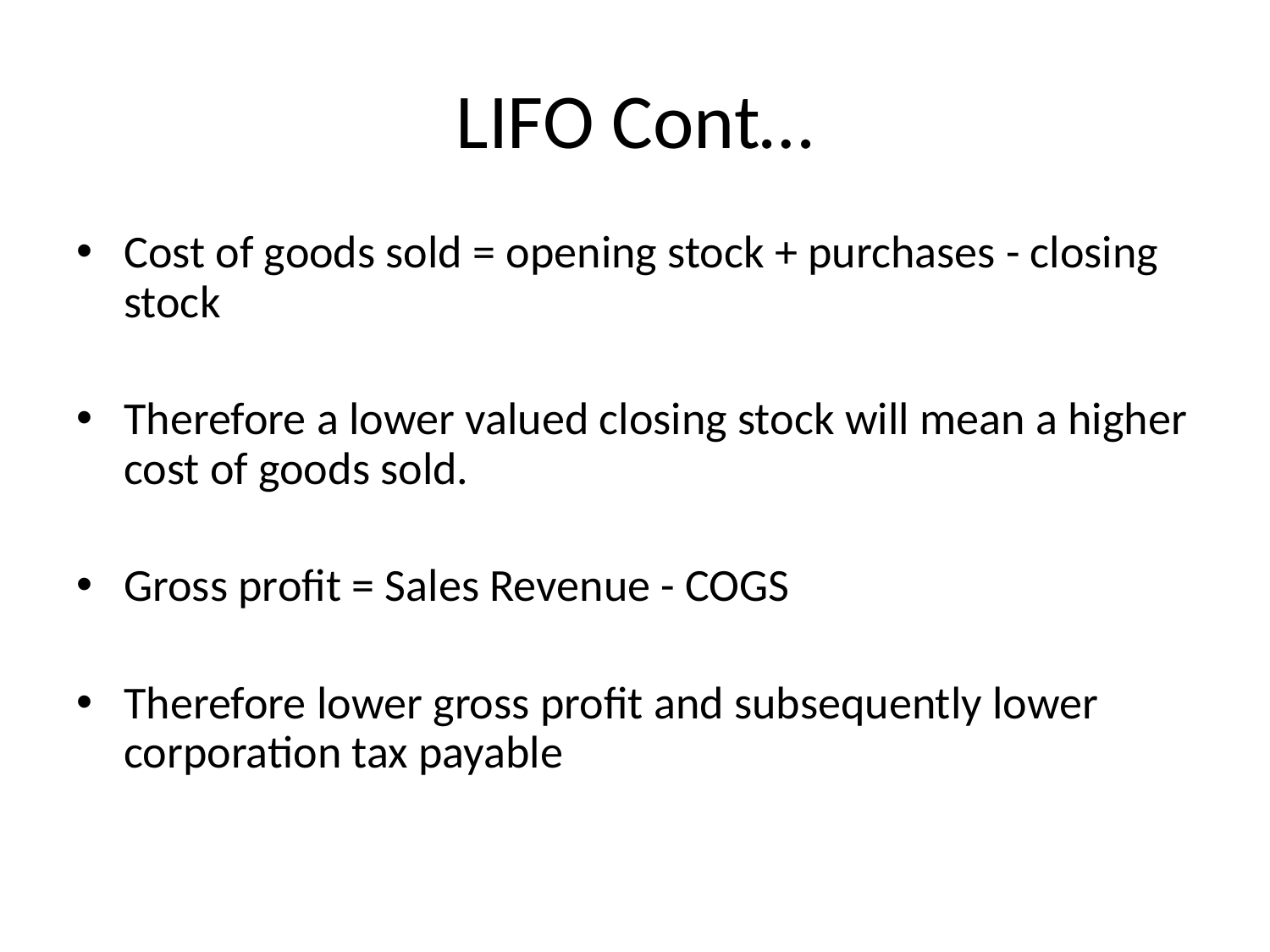

# LIFO Cont…
Cost of goods sold = opening stock + purchases - closing stock

Therefore a lower valued closing stock will mean a higher cost of goods sold.

Gross profit = Sales Revenue - COGS

Therefore lower gross profit and subsequently lower corporation tax payable